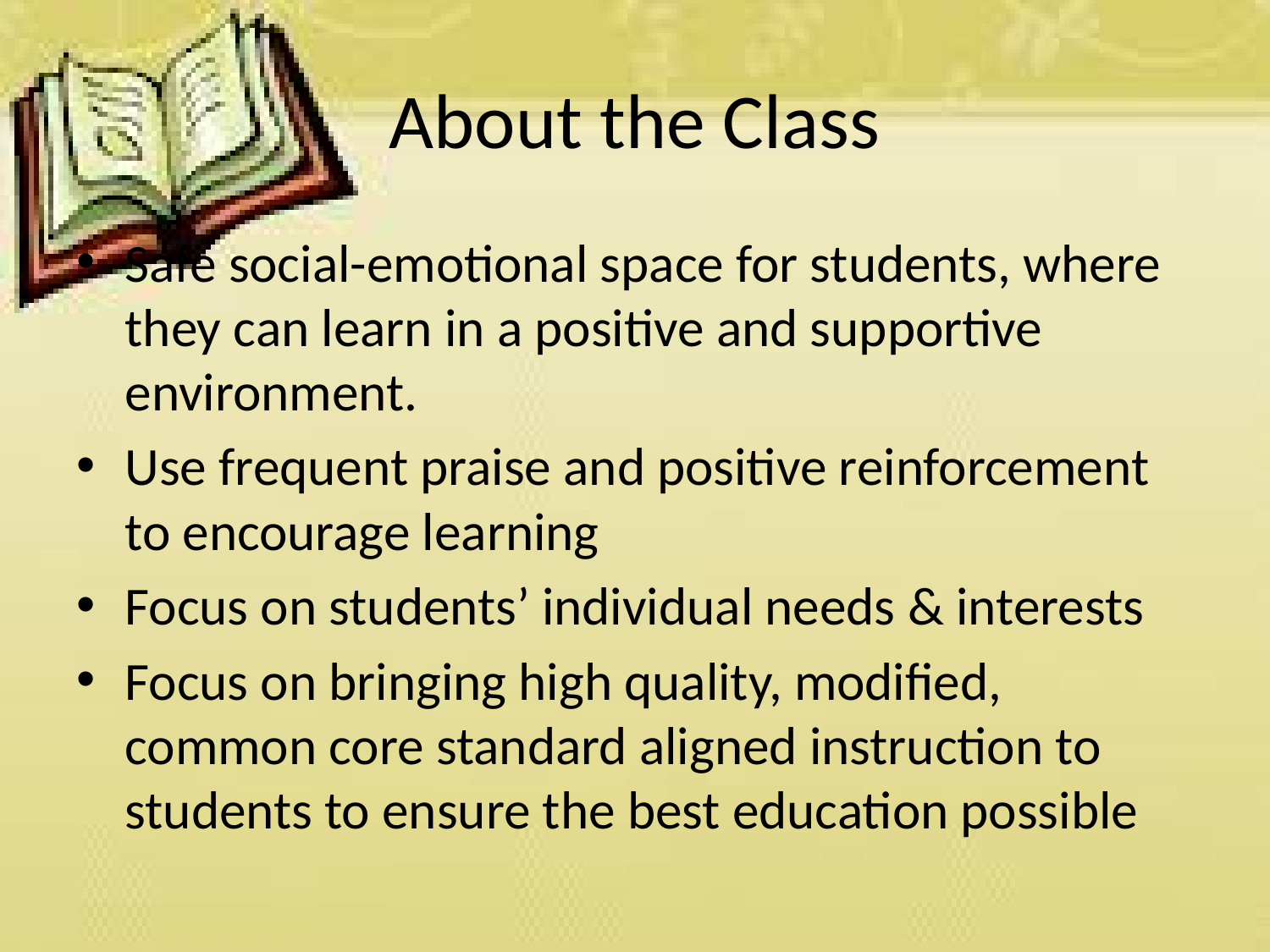

# About the Class
Safe social-emotional space for students, where they can learn in a positive and supportive environment.
Use frequent praise and positive reinforcement to encourage learning
Focus on students’ individual needs & interests
Focus on bringing high quality, modified, common core standard aligned instruction to students to ensure the best education possible